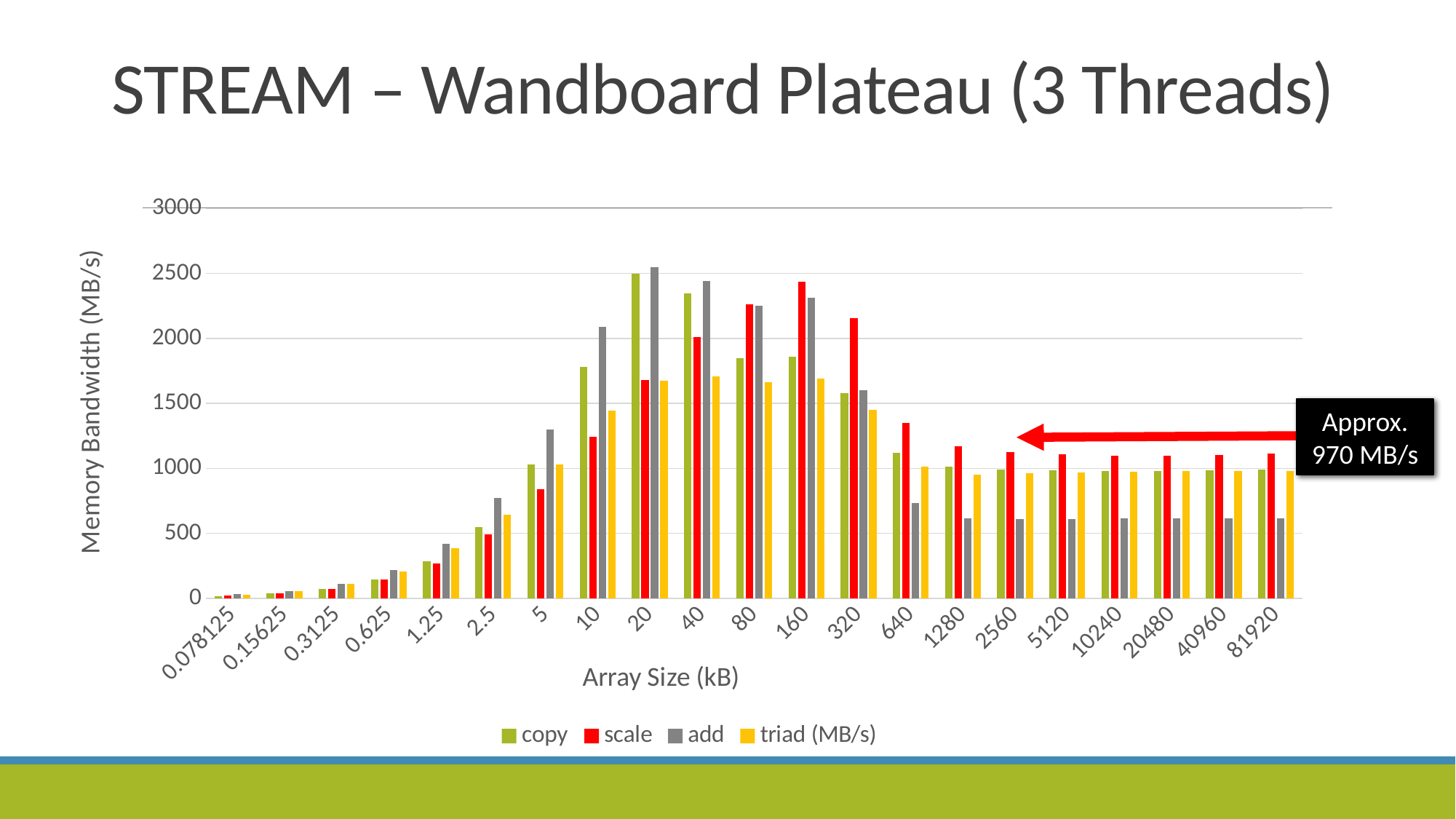

# STREAM – Wandboard Plateau (3 Threads)

### Chart

| Category | copy | scale | add | triad (MB/s) |
|---|---|---|---|---|
| 7.8125E-2 | 18.48 | 19.3 | 29.66 | 28.76 |
| 0.15625 | 36.74 | 37.06 | 56.02 | 54.26 |
| 0.3125 | 72.6 | 72.4 | 109.2 | 108.8 |
| 0.625 | 144.72 | 143.2 | 215.96 | 203.43 |
| 1.25 | 286.4 | 269.84 | 416.31 | 385.36 |
| 2.5 | 547.79 | 490.3 | 772.61 | 644.2 |
| 5 | 1027.6 | 839.92 | 1299.7 | 1029.2 |
| 10 | 1777.76 | 1244.27 | 2086.14 | 1445.09 |
| 20 | 2496.82 | 1681.62 | 2545.99 | 1673.84 |
| 40 | 2348.03 | 2010.82 | 2442.43 | 1705.48 |
| 80 | 1847.36 | 2263.58 | 2253.68 | 1661.26 |
| 160 | 1857.94 | 2433.51 | 2310.27 | 1692.74 |
| 320 | 1576.95 | 2156.58 | 1599.51 | 1448.2 |
| 640 | 1118.89 | 1349.28 | 731.68 | 1010.33 |
| 1280 | 1013.78 | 1170.32 | 614.78 | 952.62 |
| 2560 | 992.85 | 1122.14 | 606.87 | 960.95 |
| 5120 | 983.08 | 1108.05 | 610.92 | 970.05 |
| 10240 | 976.97 | 1097.02 | 612.58 | 973.09 |
| 20480 | 979.29 | 1097.56 | 614.38 | 976.88 |
| 40960 | 983.81 | 1101.93 | 615.67 | 978.61 |
| 81920 | 988.0 | 1112.44 | 615.81 | 979.71 |
Approx.
970 MB/s